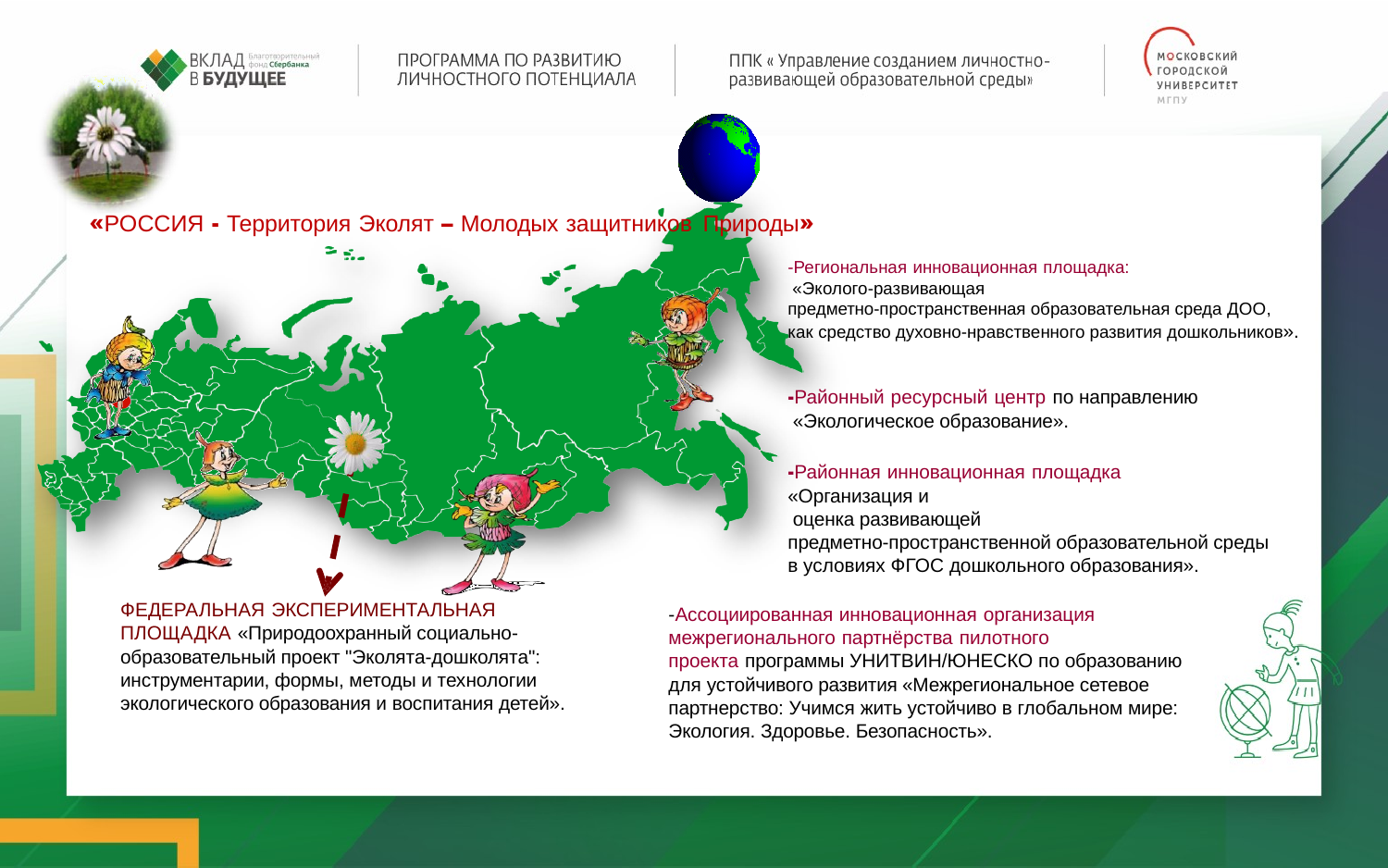

«РОССИЯ - Территория Эколят – Молодых защитников Природы»
-Региональная инновационная площадка:
«Эколого-развивающая
предметно-пространственная образовательная среда ДОО,
как средство духовно-нравственного развития дошкольников».

-Районный ресурсный центр по направлению
«Экологическое образование».

-Районная инновационная площадка
«Организация и
оценка развивающей
предметно-пространственной образовательной среды  в условиях ФГОС дошкольного образования».

ФЕДЕРАЛЬНАЯ ЭКСПЕРИМЕНТАЛЬНАЯ
ПЛОЩАДКА «Природоохранный социально-
образовательный проект "Эколята-дошколята":  инструментарии, формы, методы и технологии  экологического образования и воспитания детей».
-Ассоциированная инновационная организация  межрегионального партнёрства пилотного
проекта программы УНИТВИН/ЮНЕСКО по образованию
для устойчивого развития «Межрегиональное сетевое  партнерство: Учимся жить устойчиво в глобальном мире:  Экология. Здоровье. Безопасность».